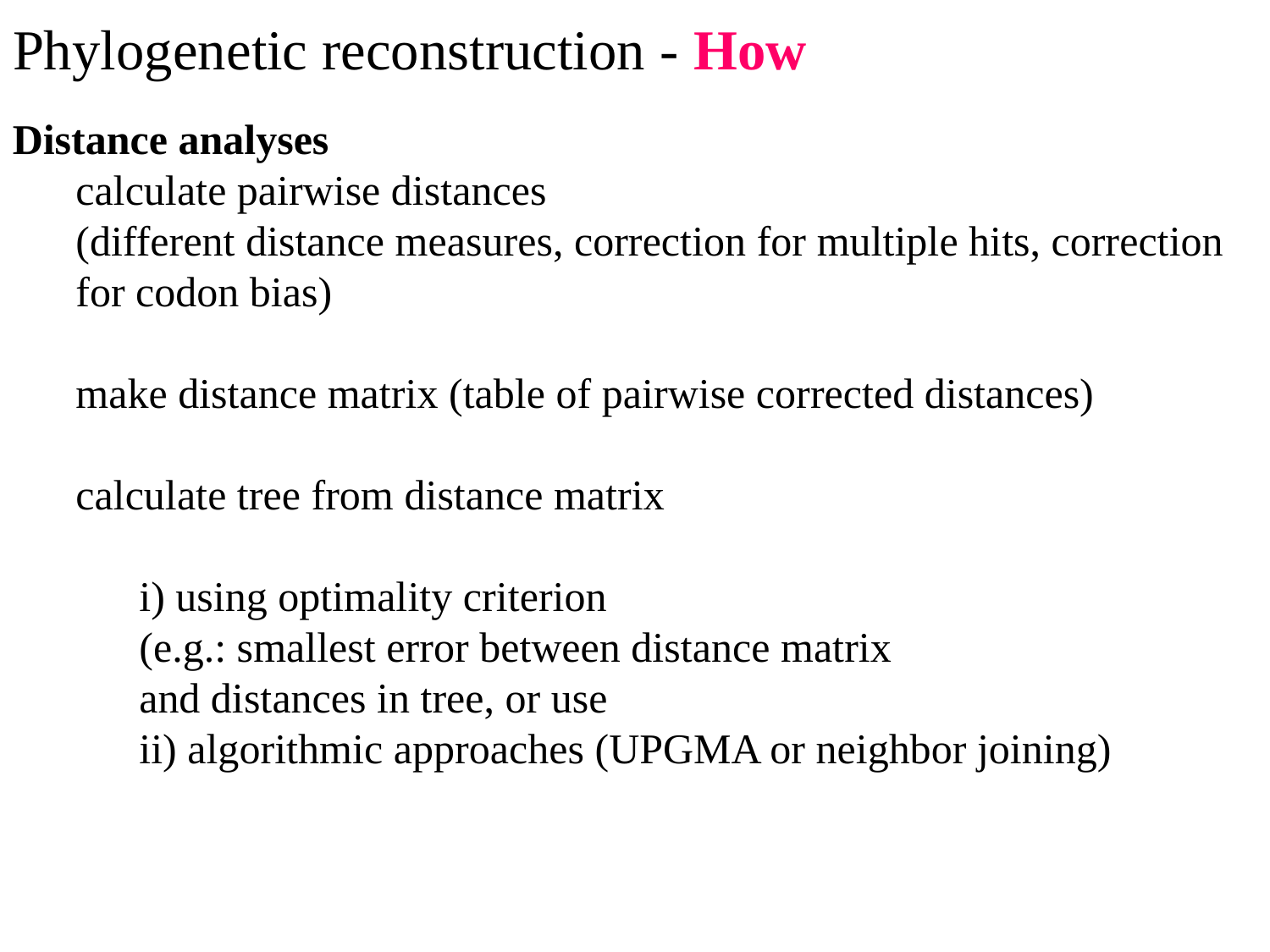

# Phylogenetic reconstruction - How
Distance analyses
calculate pairwise distances
(different distance measures, correction for multiple hits, correction for codon bias)

make distance matrix (table of pairwise corrected distances)

calculate tree from distance matrix

i) using optimality criterion
(e.g.: smallest error between distance matrix
and distances in tree, or use
ii) algorithmic approaches (UPGMA or neighbor joining)